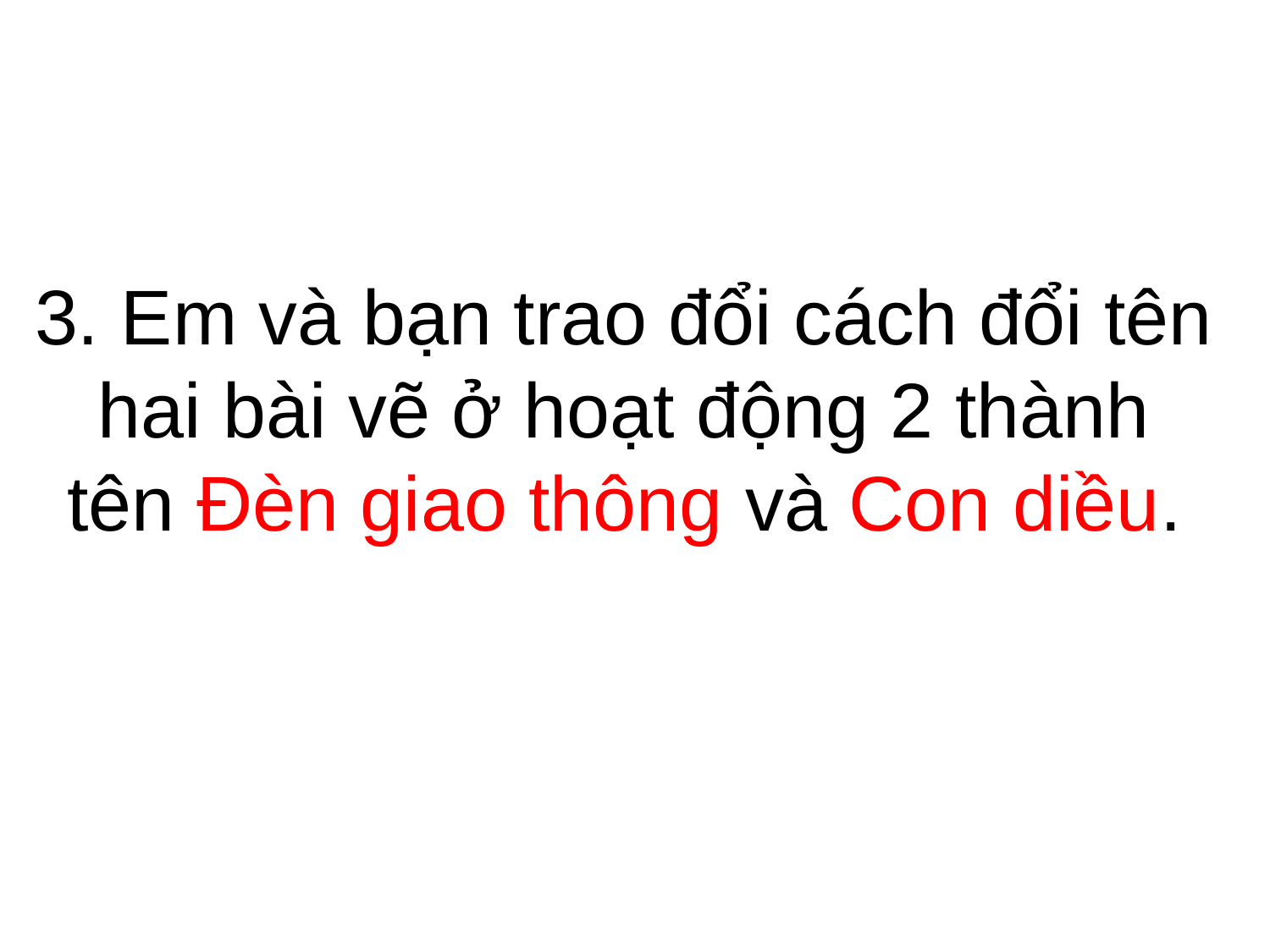

# 3. Em và bạn trao đổi cách đổi tên hai bài vẽ ở hoạt động 2 thành tên Đèn giao thông và Con diều.